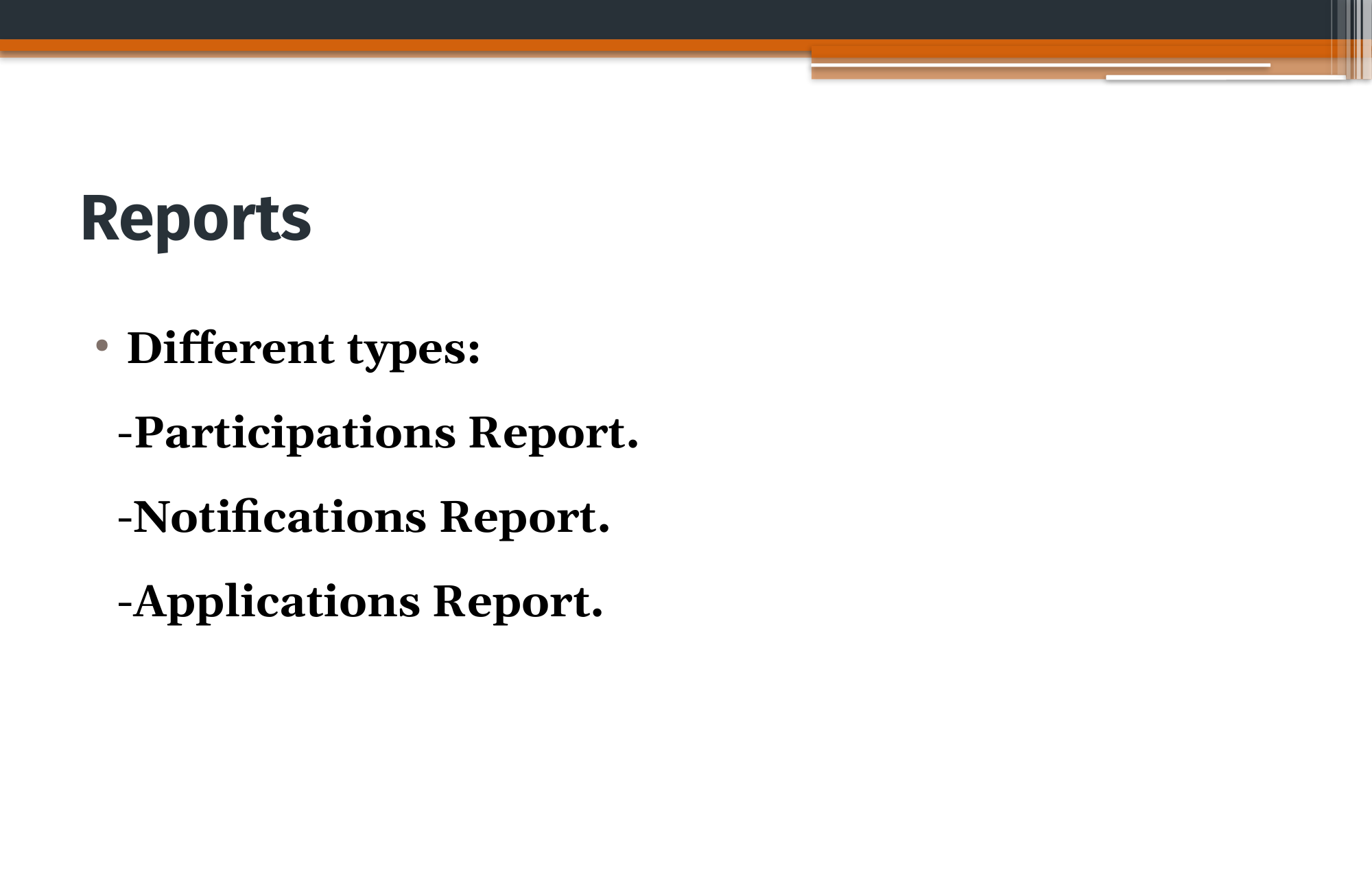

# Reports
Different types:
-Participations Report.
-Notifications Report.
-Applications Report.